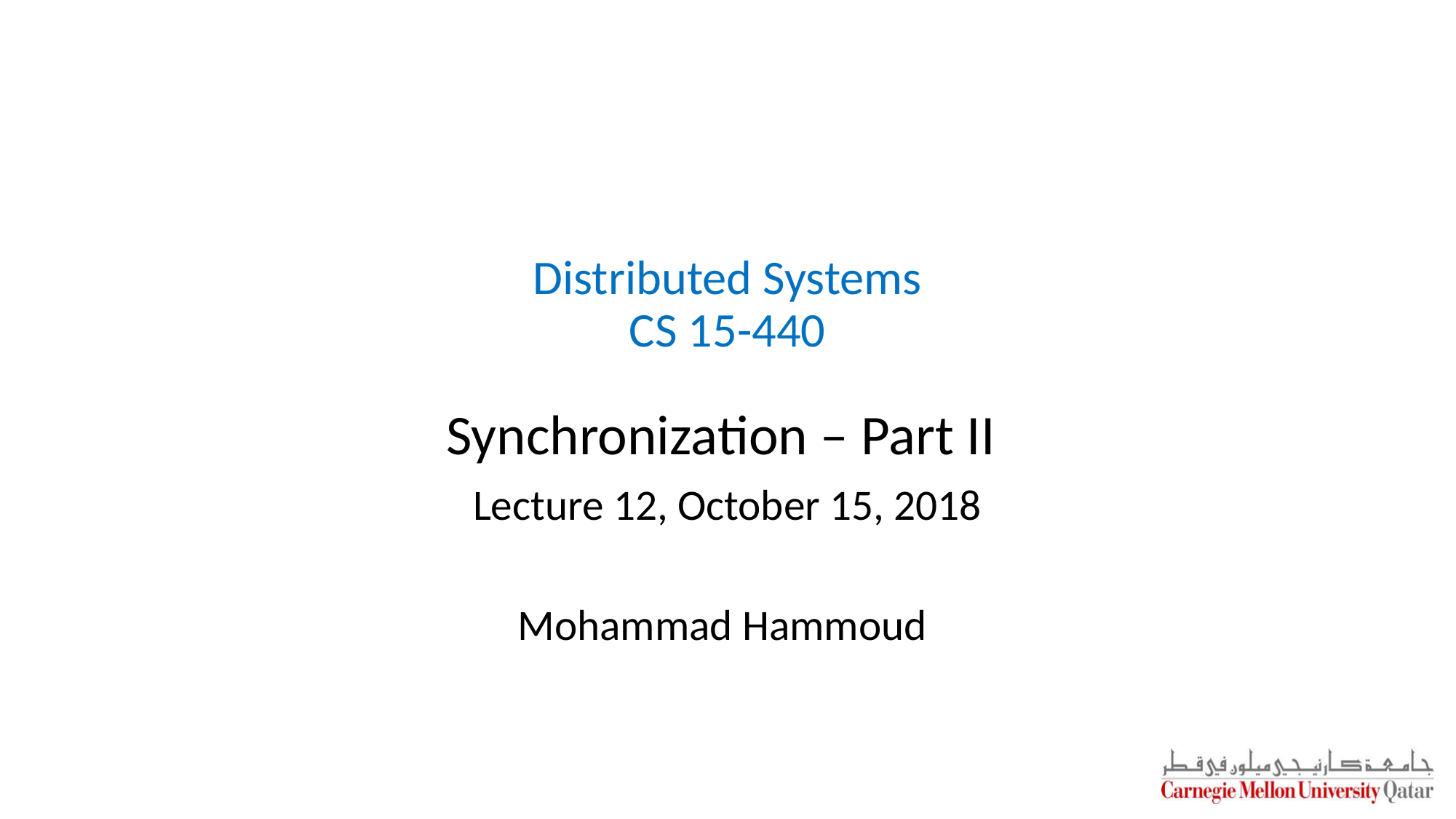

Distributed Systems
CS 15-440
Synchronization – Part II
Lecture 12, October 15, 2018

Mohammad Hammoud